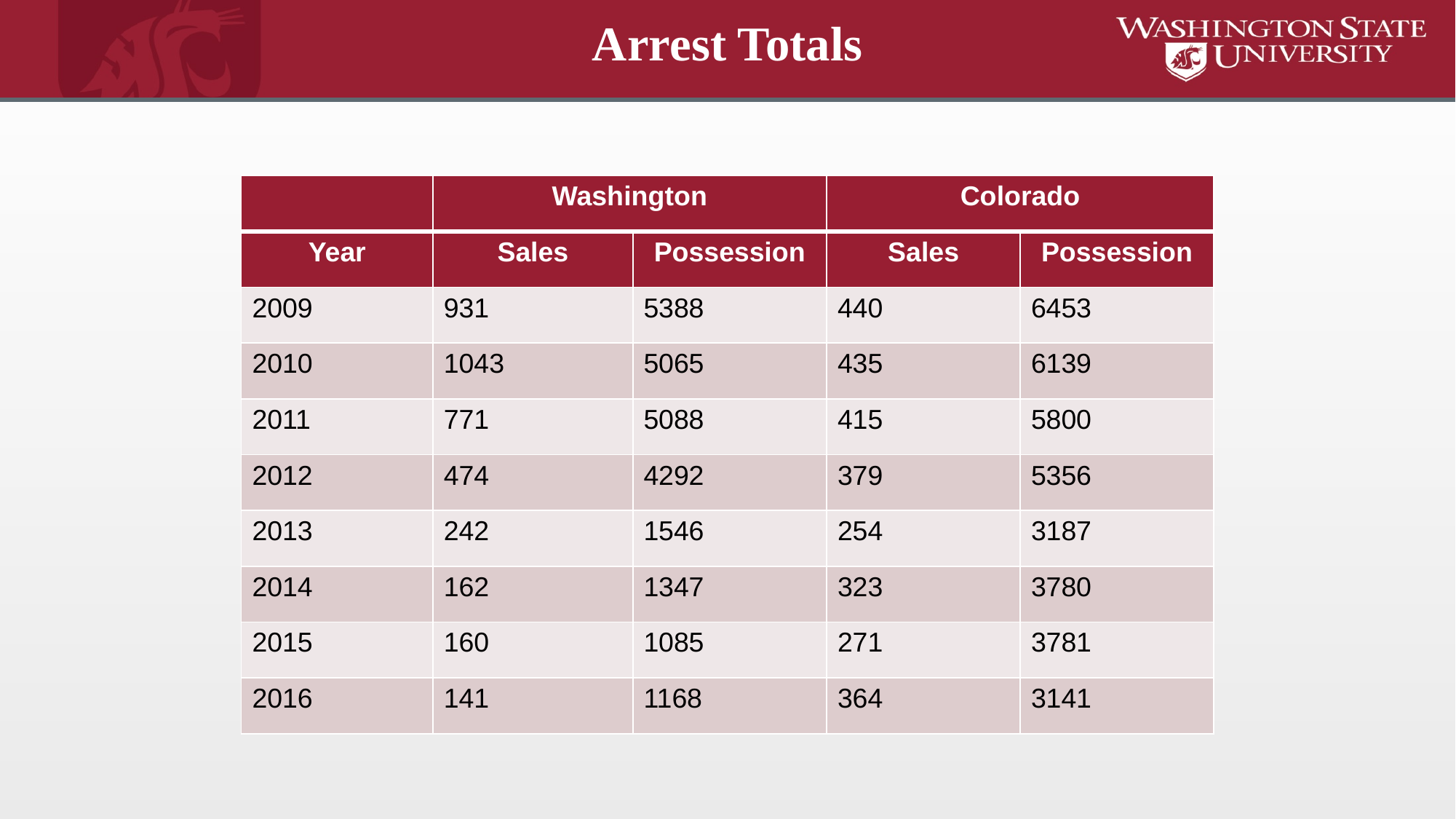

#
Arrest Totals

|  | Washington |  | Colorado |  |
| --- | --- | --- | --- | --- |
| Year | Sales | Possession | Sales | Possession |
| 2009 | 931 | 5388 | 440 | 6453 |
| 2010 | 1043 | 5065 | 435 | 6139 |
| 2011 | 771 | 5088 | 415 | 5800 |
| 2012 | 474 | 4292 | 379 | 5356 |
| 2013 | 242 | 1546 | 254 | 3187 |
| 2014 | 162 | 1347 | 323 | 3780 |
| 2015 | 160 | 1085 | 271 | 3781 |
| 2016 | 141 | 1168 | 364 | 3141 |